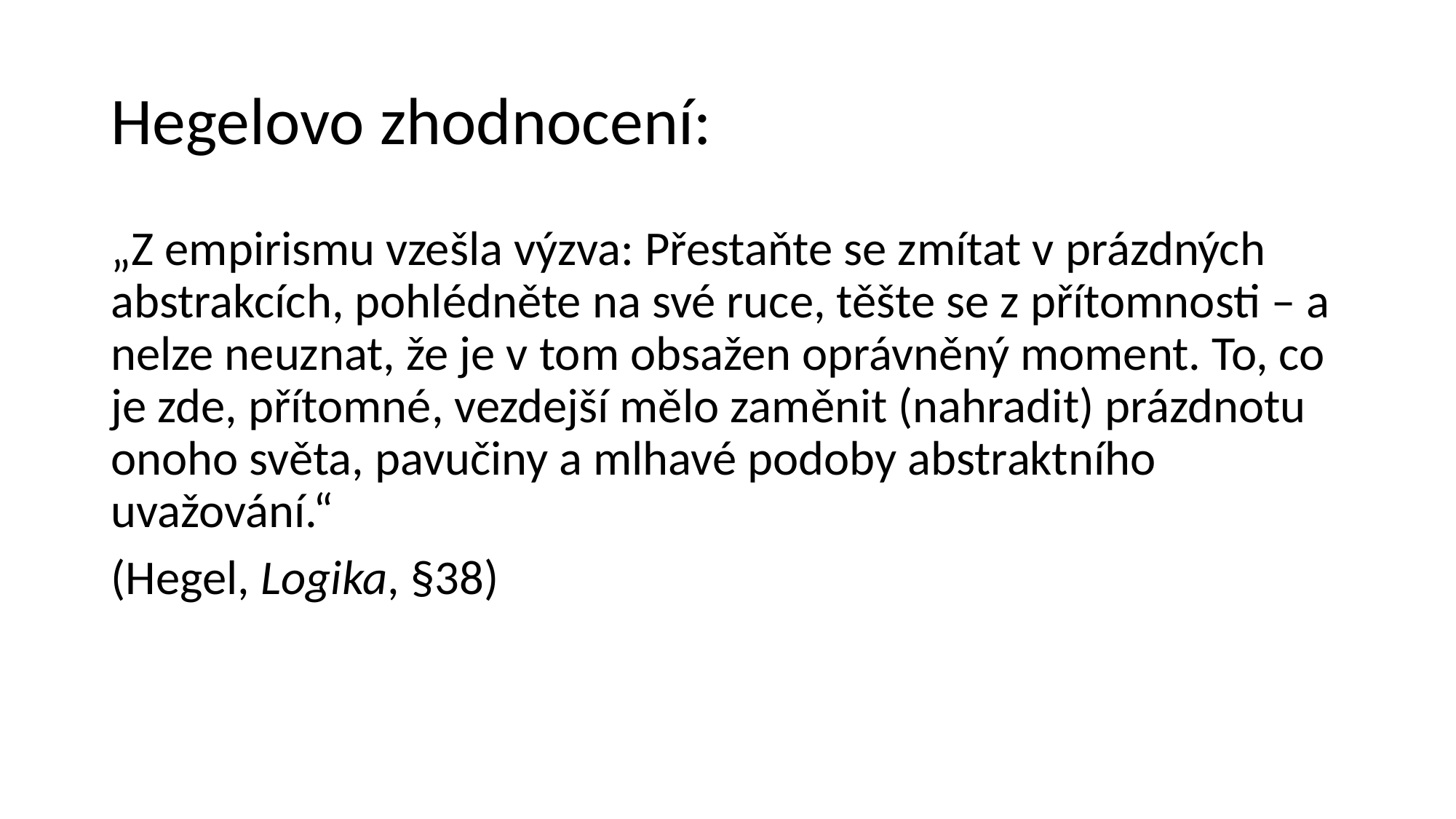

# Hegelovo zhodnocení:
„Z empirismu vzešla výzva: Přestaňte se zmítat v prázdných abstrakcích, pohlédněte na své ruce, těšte se z přítomnosti – a nelze neuznat, že je v tom obsažen oprávněný moment. To, co je zde, přítomné, vezdejší mělo zaměnit (nahradit) prázdnotu onoho světa, pavučiny a mlhavé podoby abstraktního uvažování.“
(Hegel, Logika, §38)